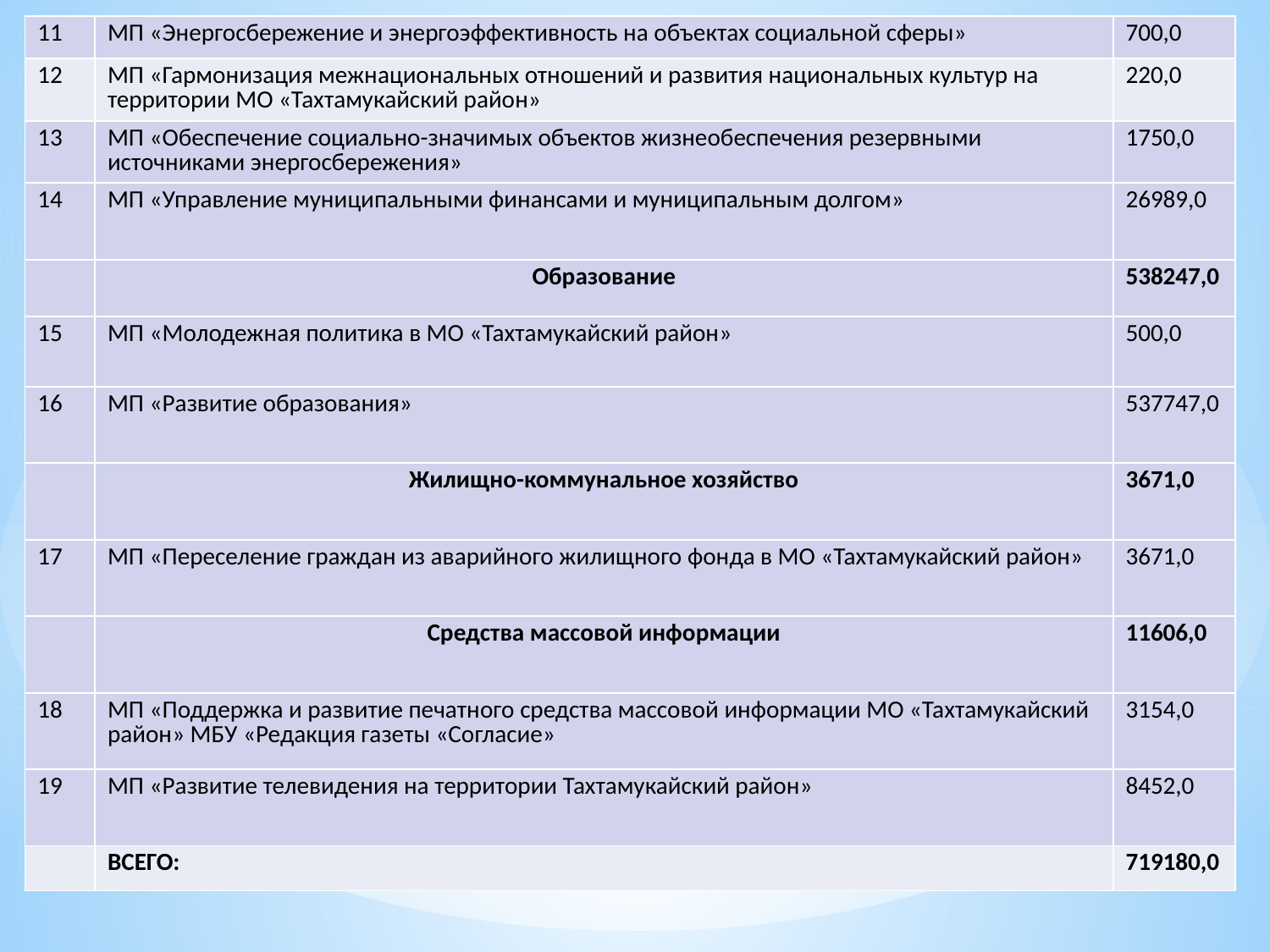

| 11 | МП «Энергосбережение и энергоэффективность на объектах социальной сферы» | 700,0 |
| --- | --- | --- |
| 12 | МП «Гармонизация межнациональных отношений и развития национальных культур на территории МО «Тахтамукайский район» | 220,0 |
| 13 | МП «Обеспечение социально-значимых объектов жизнеобеспечения резервными источниками энергосбережения» | 1750,0 |
| 14 | МП «Управление муниципальными финансами и муниципальным долгом» | 26989,0 |
|  | Образование | 538247,0 |
| 15 | МП «Молодежная политика в МО «Тахтамукайский район» | 500,0 |
| 16 | МП «Развитие образования» | 537747,0 |
|  | Жилищно-коммунальное хозяйство | 3671,0 |
| 17 | МП «Переселение граждан из аварийного жилищного фонда в МО «Тахтамукайский район» | 3671,0 |
|  | Средства массовой информации | 11606,0 |
| 18 | МП «Поддержка и развитие печатного средства массовой информации МО «Тахтамукайский район» МБУ «Редакция газеты «Согласие» | 3154,0 |
| 19 | МП «Развитие телевидения на территории Тахтамукайский район» | 8452,0 |
|  | ВСЕГО: | 719180,0 |